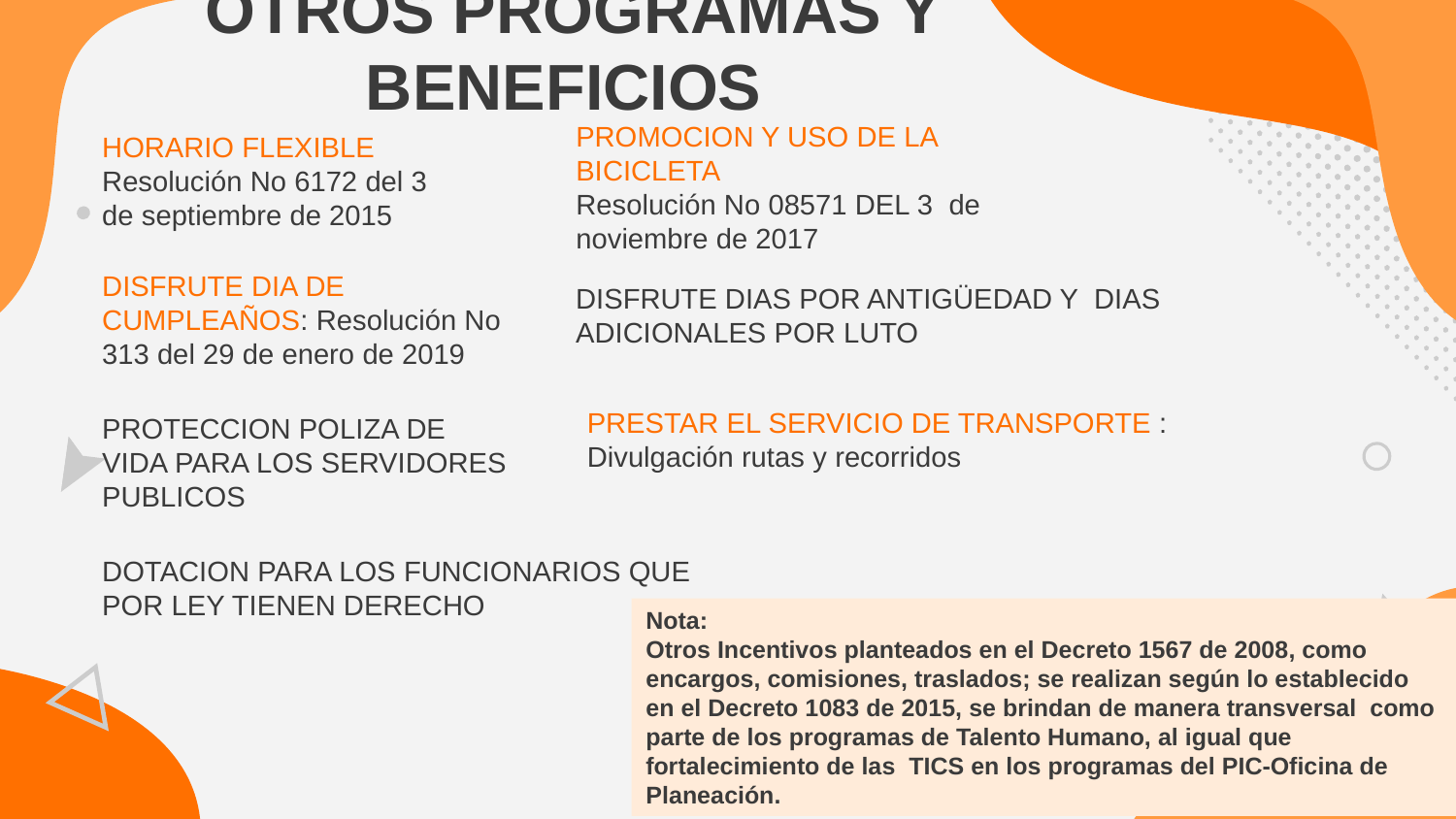

OTROS PROGRAMAS Y BENEFICIOS
PROMOCION Y USO DE LA BICICLETA
Resolución No 08571 DEL 3  de noviembre de 2017
HORARIO FLEXIBLE
Resolución No 6172 del 3 de septiembre de 2015
DISFRUTE DIA DE CUMPLEAÑOS: Resolución No 313 del 29 de enero de 2019
DISFRUTE DIAS POR ANTIGÜEDAD Y  DIAS ADICIONALES POR LUTO
PRESTAR EL SERVICIO DE TRANSPORTE : Divulgación rutas y recorridos
PROTECCION POLIZA DE VIDA PARA LOS SERVIDORES PUBLICOS
DOTACION PARA LOS FUNCIONARIOS QUE POR LEY TIENEN DERECHO
Nota:
Otros Incentivos planteados en el Decreto 1567 de 2008, como encargos, comisiones, traslados; se realizan según lo establecido en el Decreto 1083 de 2015, se brindan de manera transversal  como parte de los programas de Talento Humano, al igual que fortalecimiento de las  TICS en los programas del PIC-Oficina de Planeación.